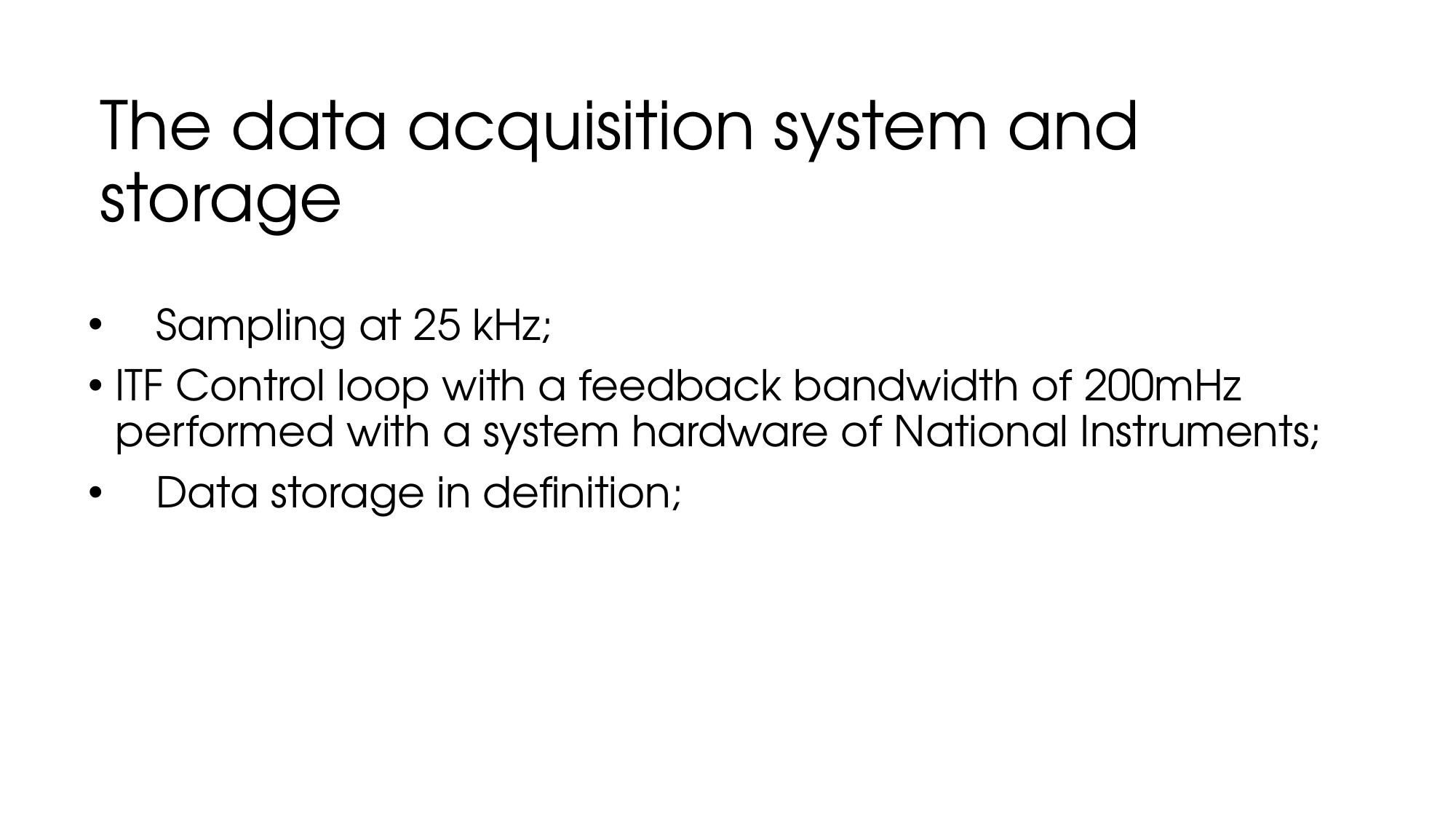

# The data acquisition system and storage
Sampling at 25 kHz;
ITF Control loop with a feedback bandwidth of 200mHz performed with a system hardware of National Instruments;
Data storage in definition;